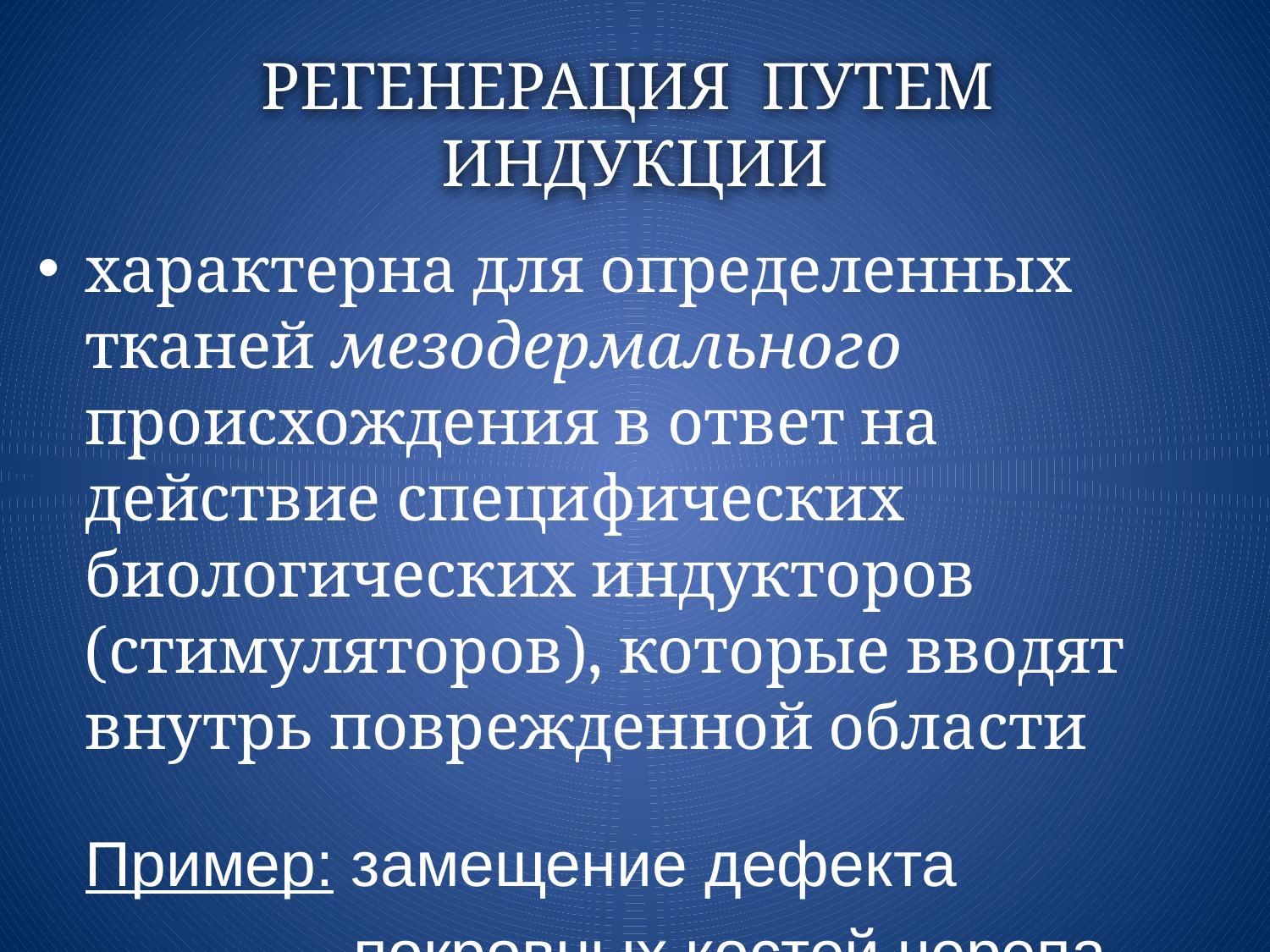

# РЕГЕНЕРАЦИЯ  ПУТЕМ  ИНДУКЦИИ
характерна для определенных тканей мезодермального происхождения в ответ на действие специфических  биологических индукторов (стимуляторов), которые вводят внутрь поврежденной области
Пример: замещение дефекта
                  покровных костей черепа